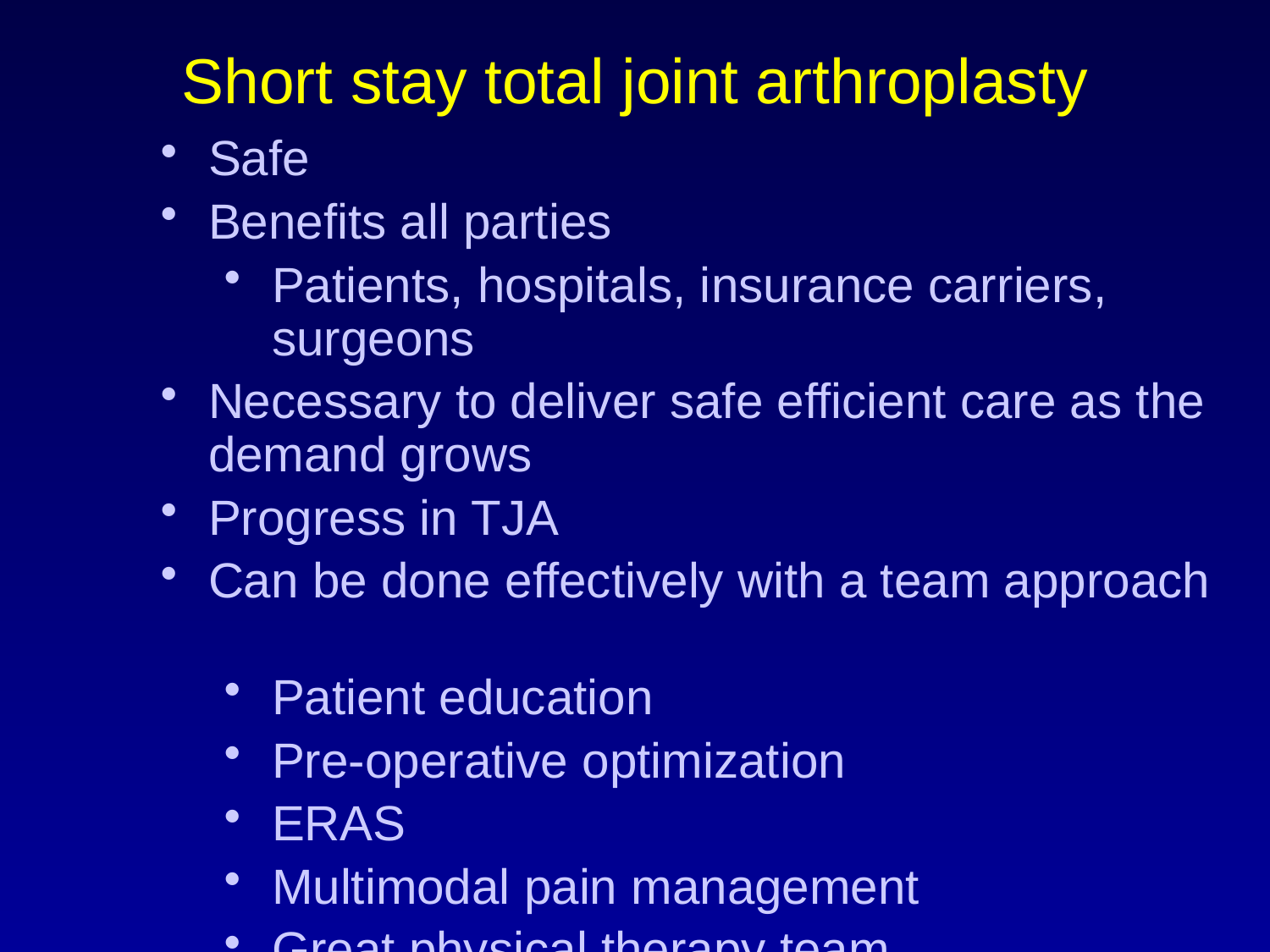

Short stay total joint arthroplasty
Safe
Benefits all parties
Patients, hospitals, insurance carriers, surgeons
Necessary to deliver safe efficient care as the demand grows
Progress in TJA
Can be done effectively with a team approach
Patient education
Pre-operative optimization
ERAS
Multimodal pain management
Great physical therapy team